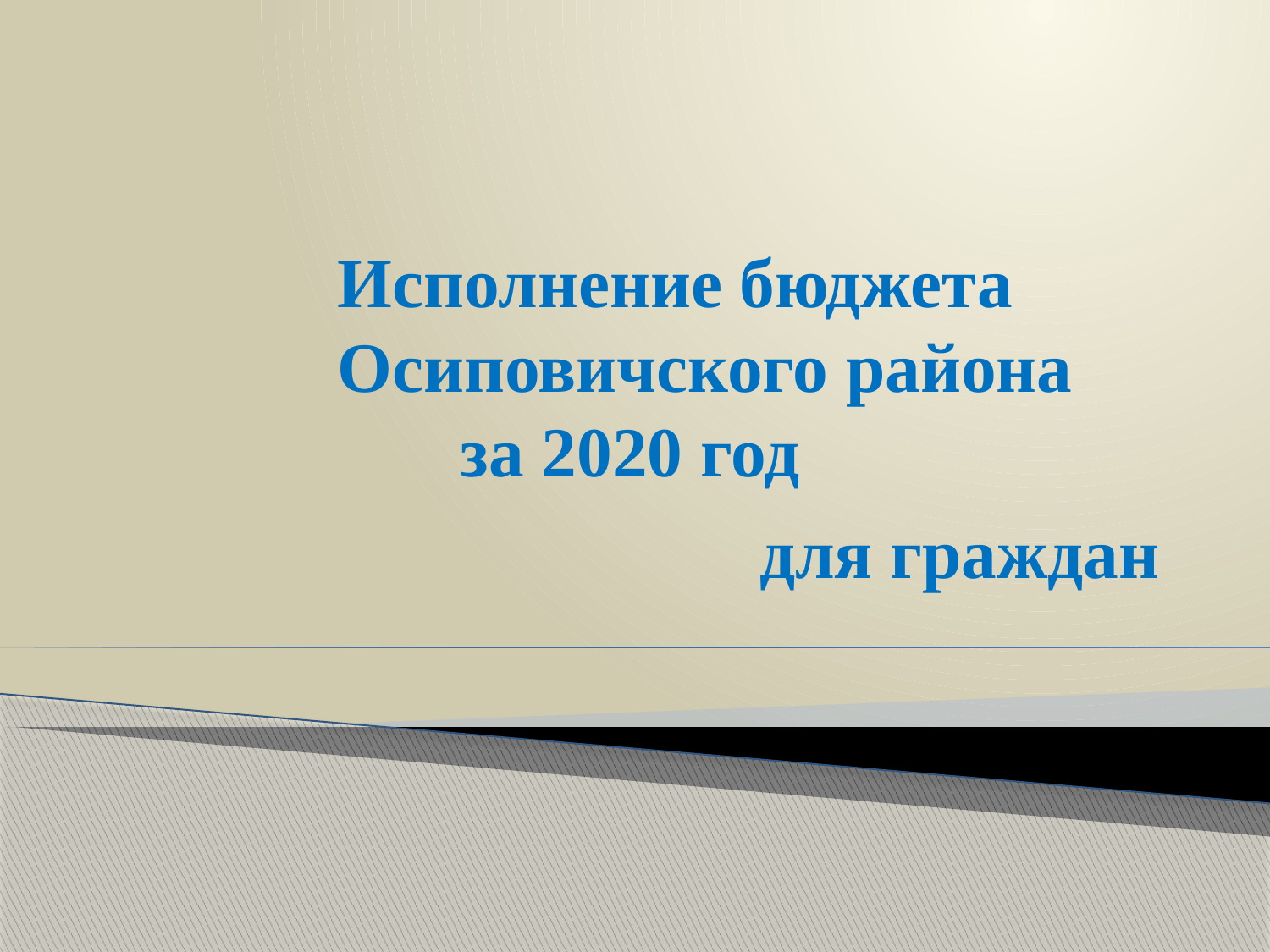

# Исполнение бюджета Осиповичского района             за 2020 год
для граждан